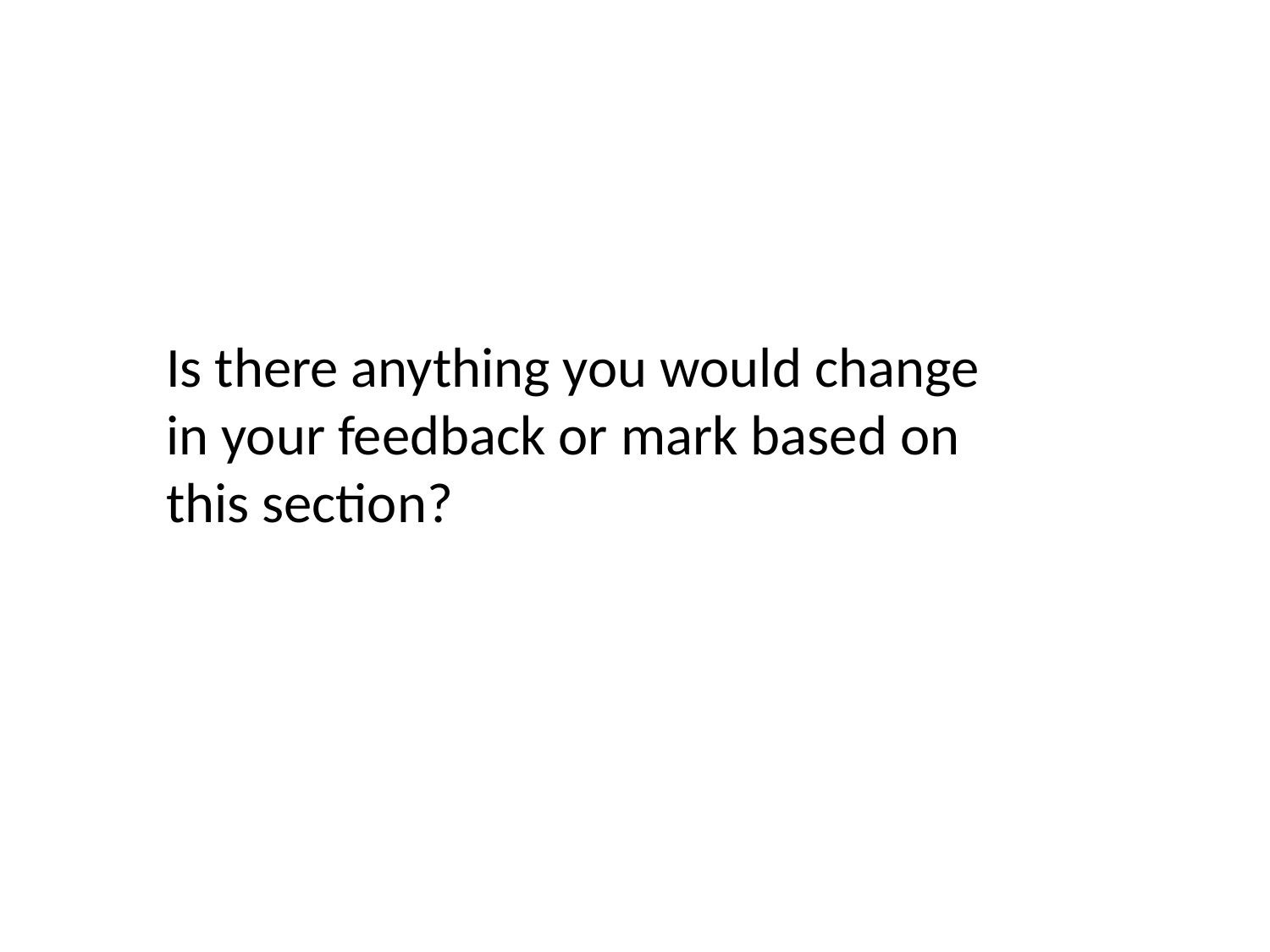

Is there anything you would change in your feedback or mark based on this section?